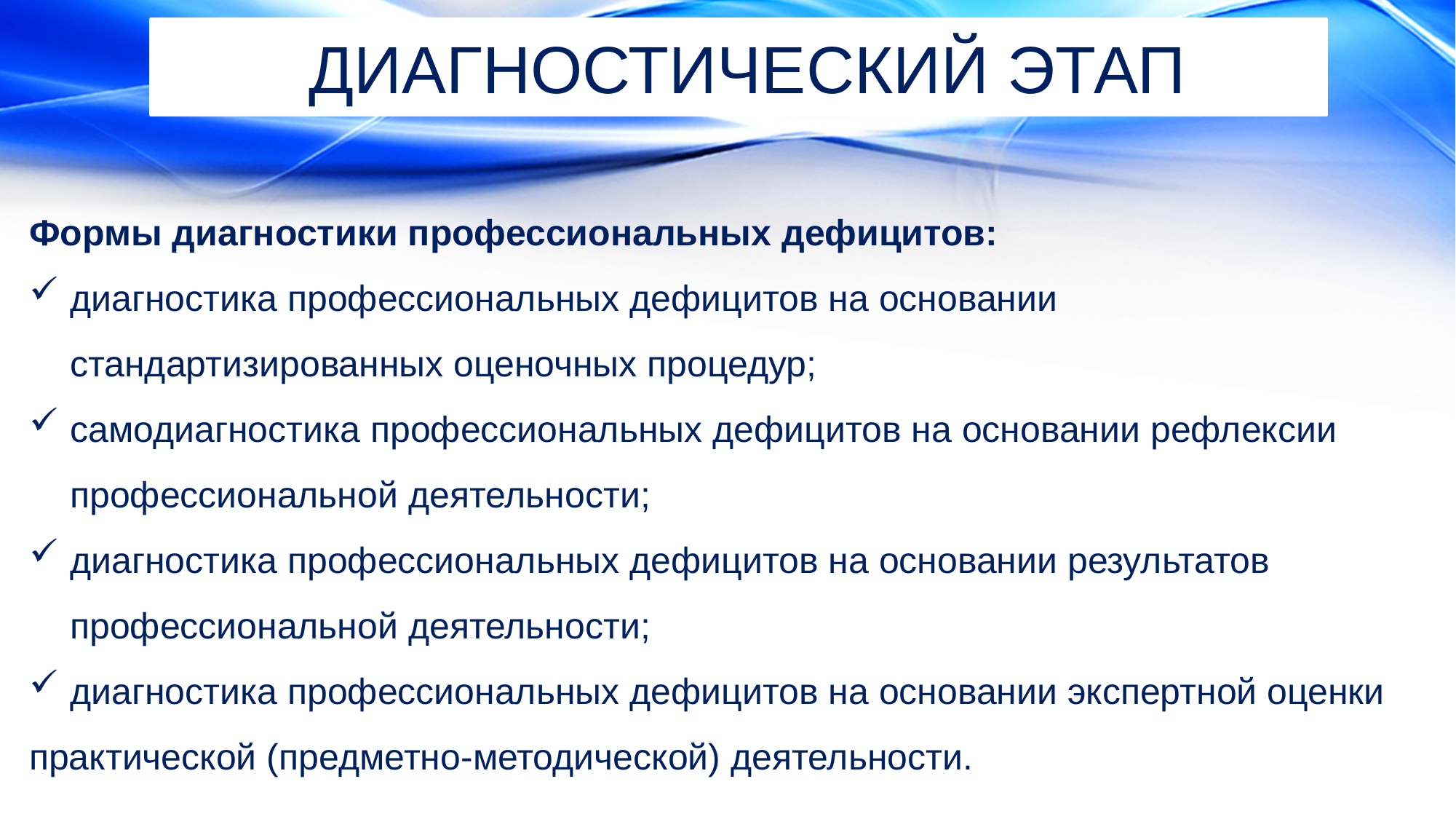

# ДИАГНОСТИЧЕСКИЙ ЭТАП
Формы диагностики профессиональных дефицитов:
диагностика профессиональных дефицитов на основании стандартизированных оценочных процедур;
самодиагностика профессиональных дефицитов на основании рефлексии профессиональной деятельности;
диагностика профессиональных дефицитов на основании результатов профессиональной деятельности;
диагностика профессиональных дефицитов на основании экспертной оценки
практической (предметно-методической) деятельности.